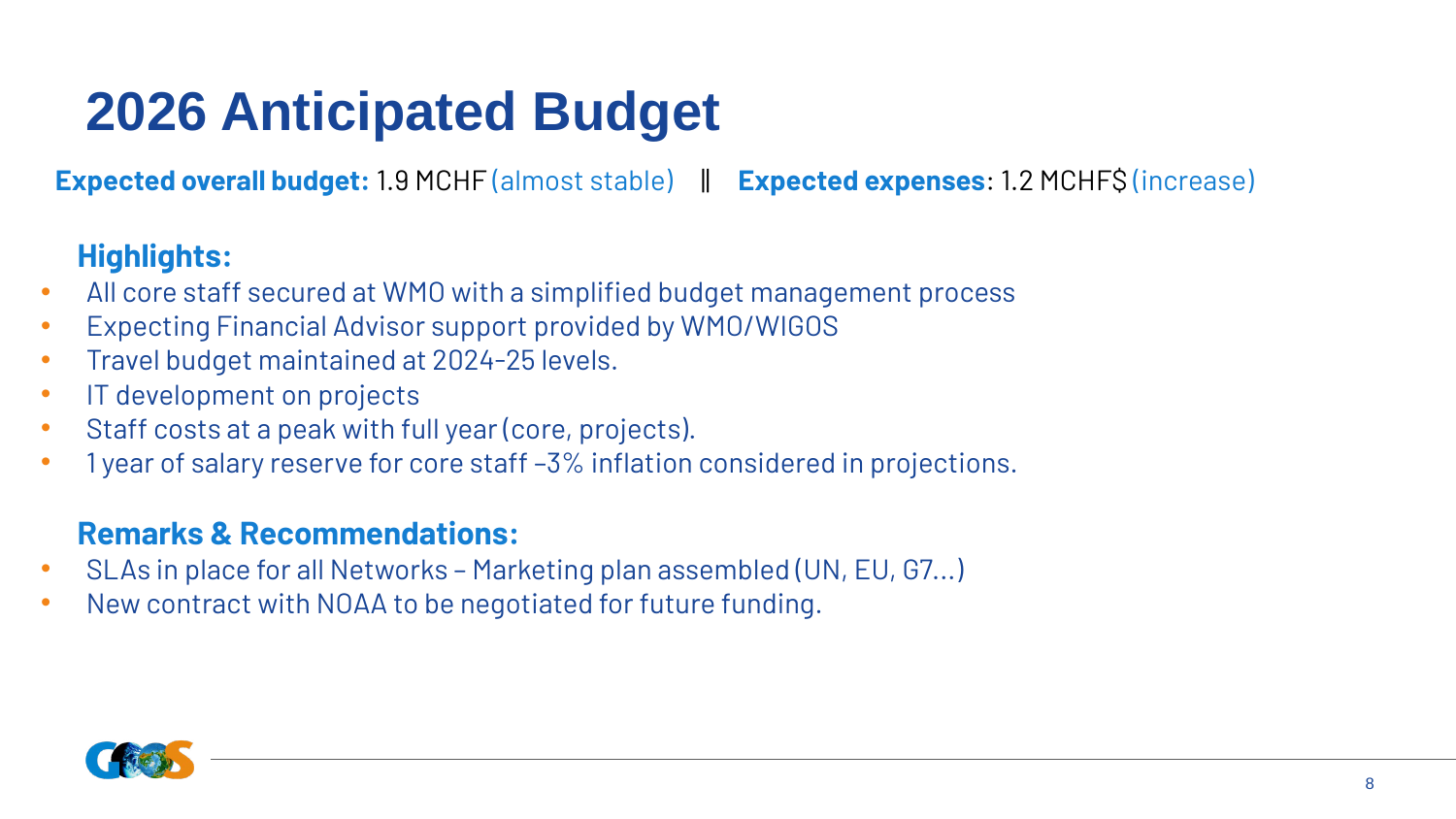

# 2026 Anticipated Budget
Expected overall budget: 1.9 MCHF (almost stable)     ||     Expected expenses: 1.2 MCHF$ (increase)
Highlights:
All core staff secured at WMO with a simplified budget management process
Expecting Financial Advisor support provided by WMO/WIGOS
Travel budget maintained at 2024-25 levels.
IT development on projects
Staff costs at a peak with full year (core, projects).
1 year of salary reserve for core staff –3% inflation considered in projections.

Remarks & Recommendations:
SLAs in place for all Networks – Marketing plan assembled (UN, EU, G7...)
New contract with NOAA to be negotiated for future funding.

8